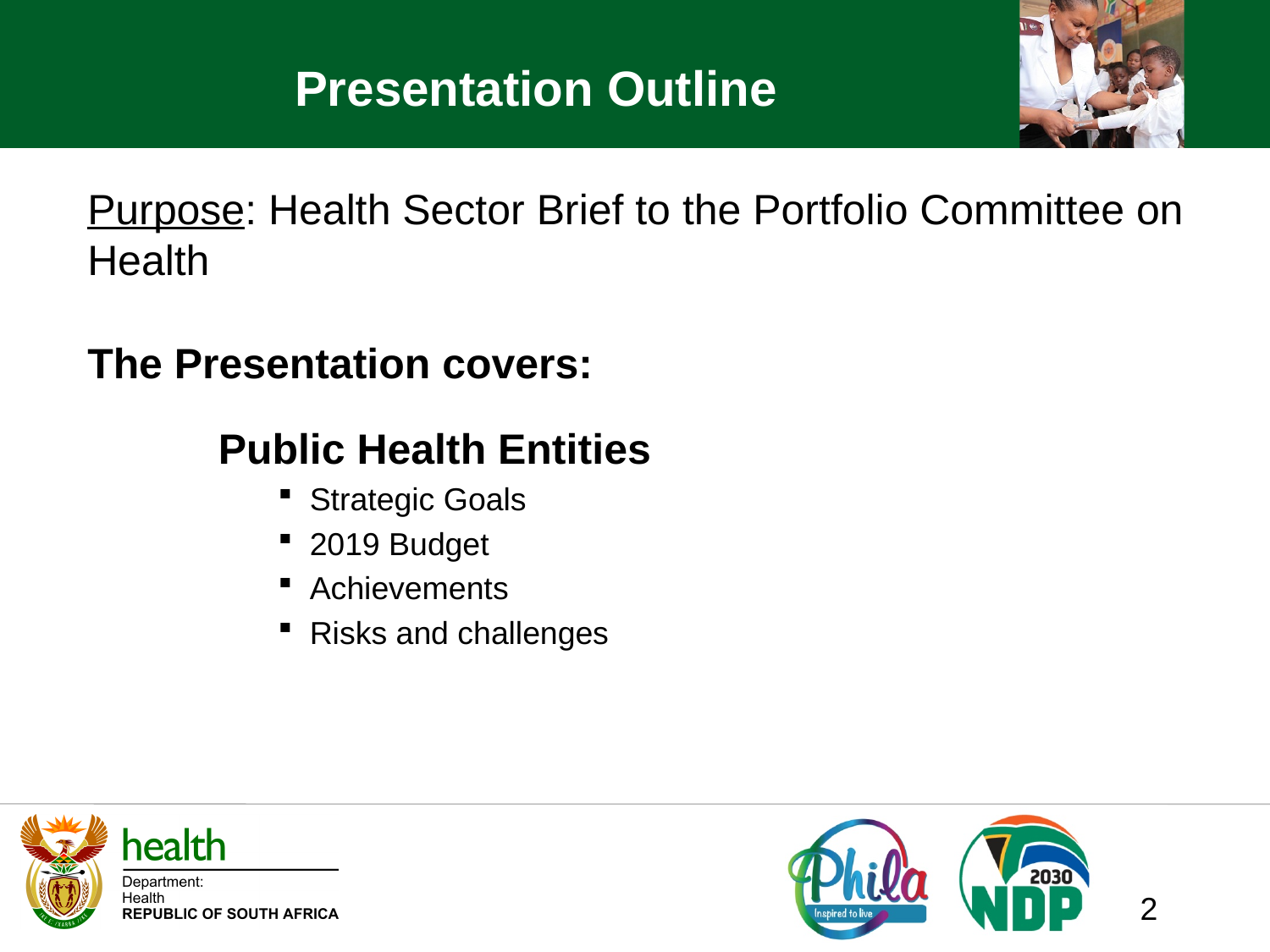

# Presentation Outline
Purpose: Health Sector Brief to the Portfolio Committee on Health

The Presentation covers:

 Public Health Entities
Strategic Goals
2019 Budget
Achievements
Risks and challenges